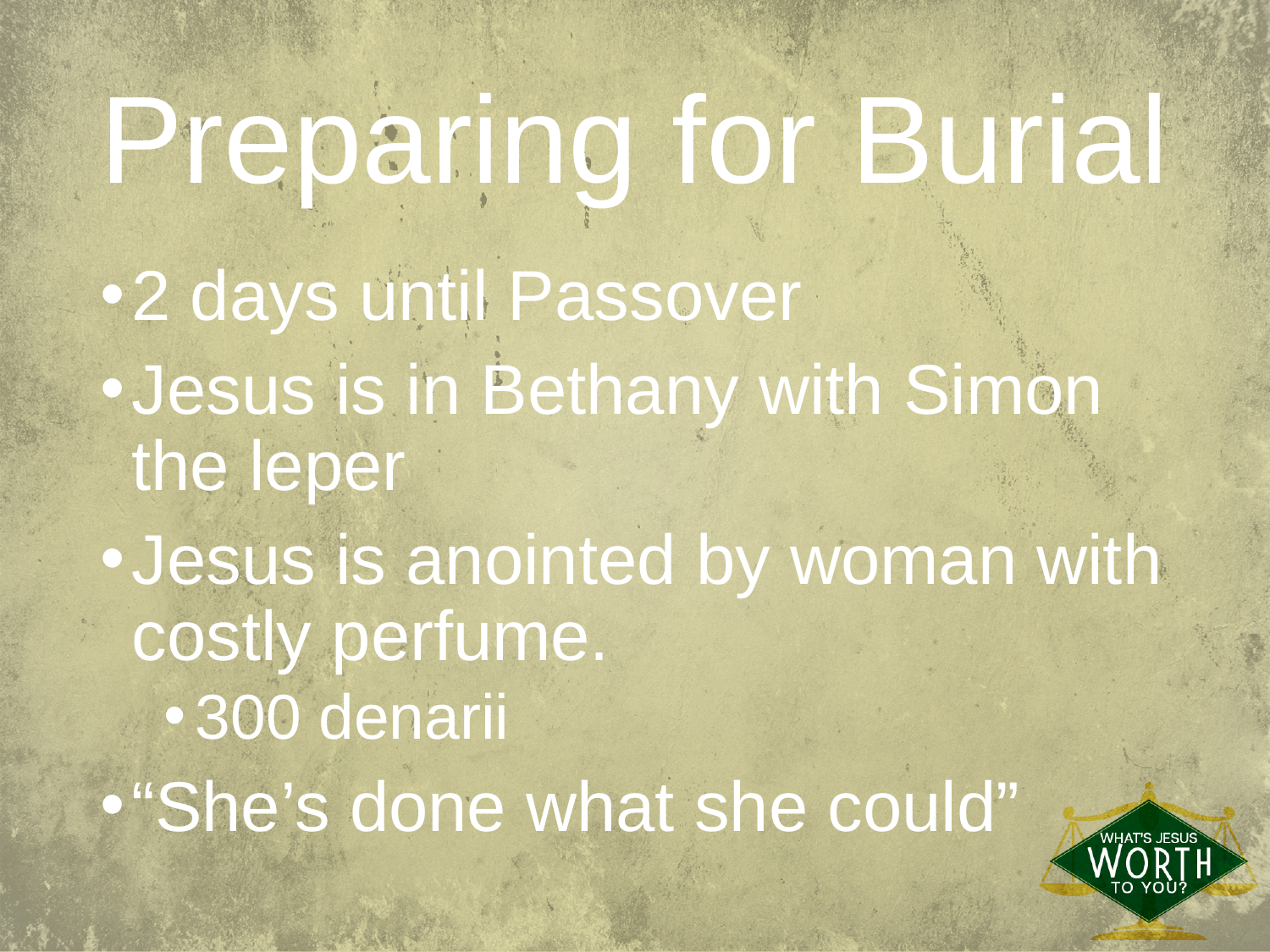

# Preparing for Burial
2 days until Passover
Jesus is in Bethany with Simon the leper
Jesus is anointed by woman with costly perfume.
300 denarii
“She’s done what she could”